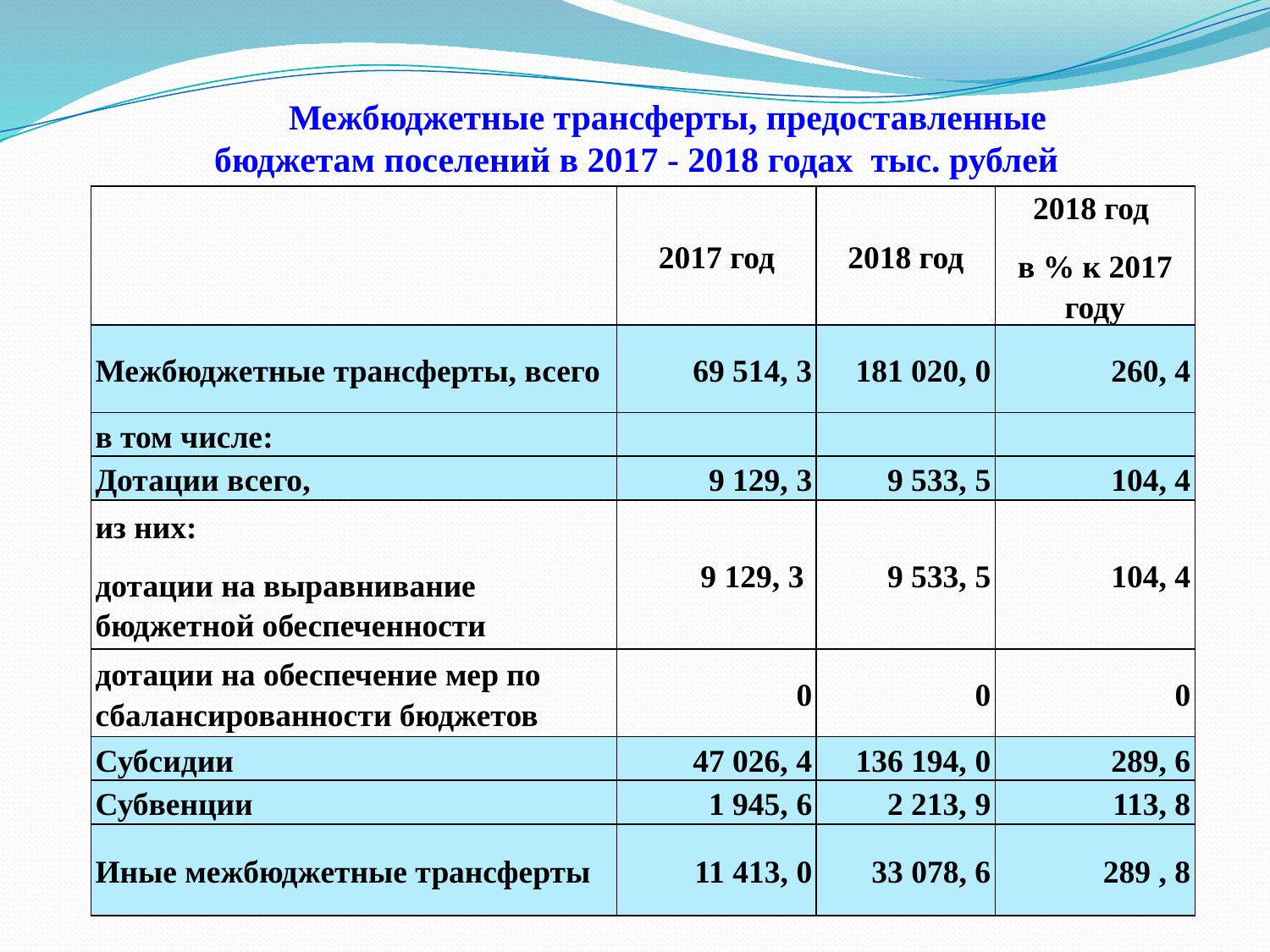

Межбюджетные трансферты, предоставленные бюджетам поселений в 2017 - 2018 годах  тыс. рублей
|  | 2017 год | 2018 год | 2018 год в % к 2017 году |
| --- | --- | --- | --- |
| Межбюджетные трансферты, всего | 69 514, 3 | 181 020, 0 | 260, 4 |
| в том числе: |  |  |  |
| Дотации всего, | 9 129, 3 | 9 533, 5 | 104, 4 |
| из них: дотации на выравнивание бюджетной обеспеченности | 9 129, 3 | 9 533, 5 | 104, 4 |
| дотации на обеспечение мер по сбалансированности бюджетов | 0 | 0 | 0 |
| Субсидии | 47 026, 4 | 136 194, 0 | 289, 6 |
| Субвенции | 1 945, 6 | 2 213, 9 | 113, 8 |
| Иные межбюджетные трансферты | 11 413, 0 | 33 078, 6 | 289 , 8 |